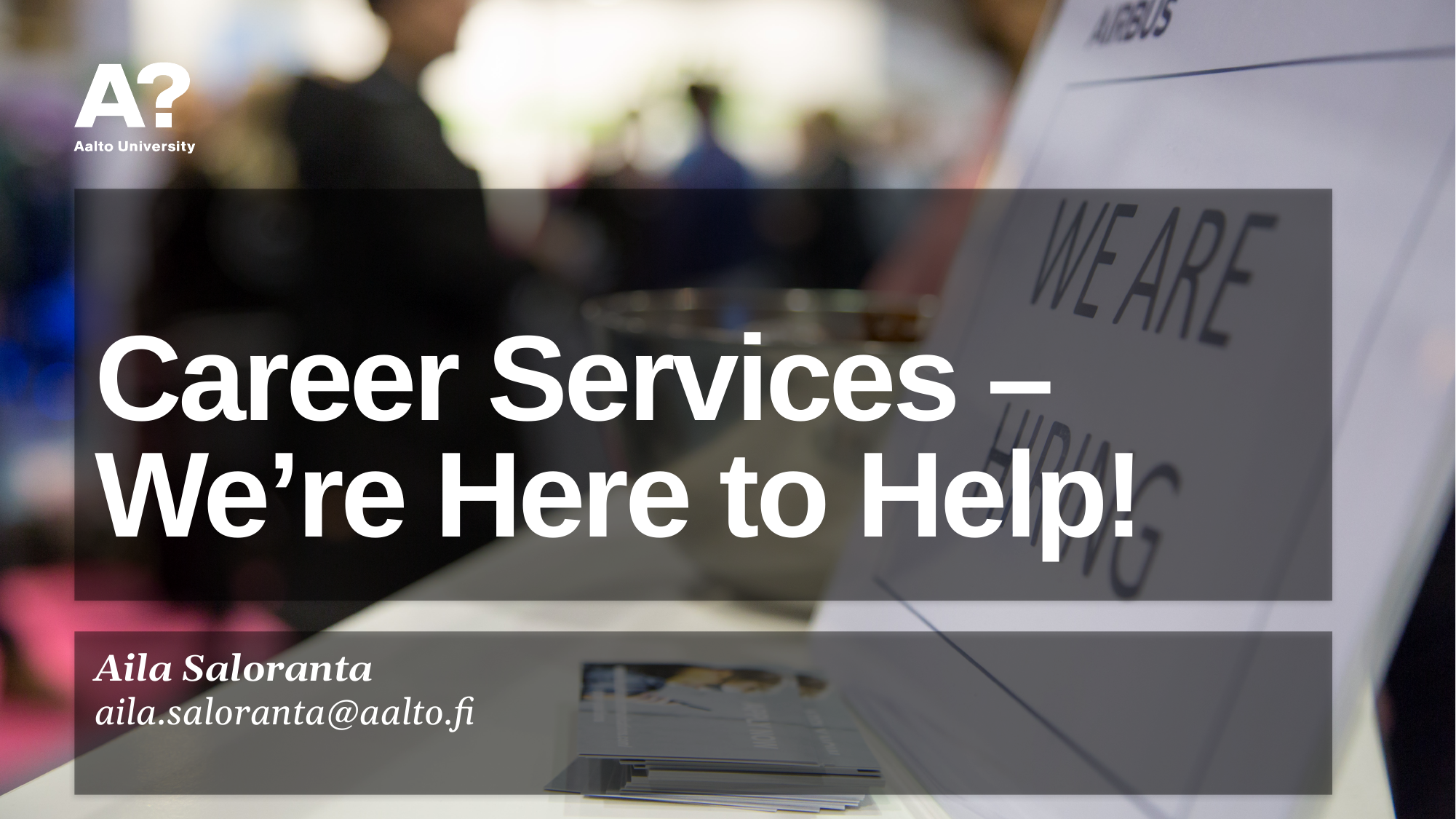

# Career Services – We’re Here to Help!

Aila Saloranta
aila.saloranta@aalto.fi